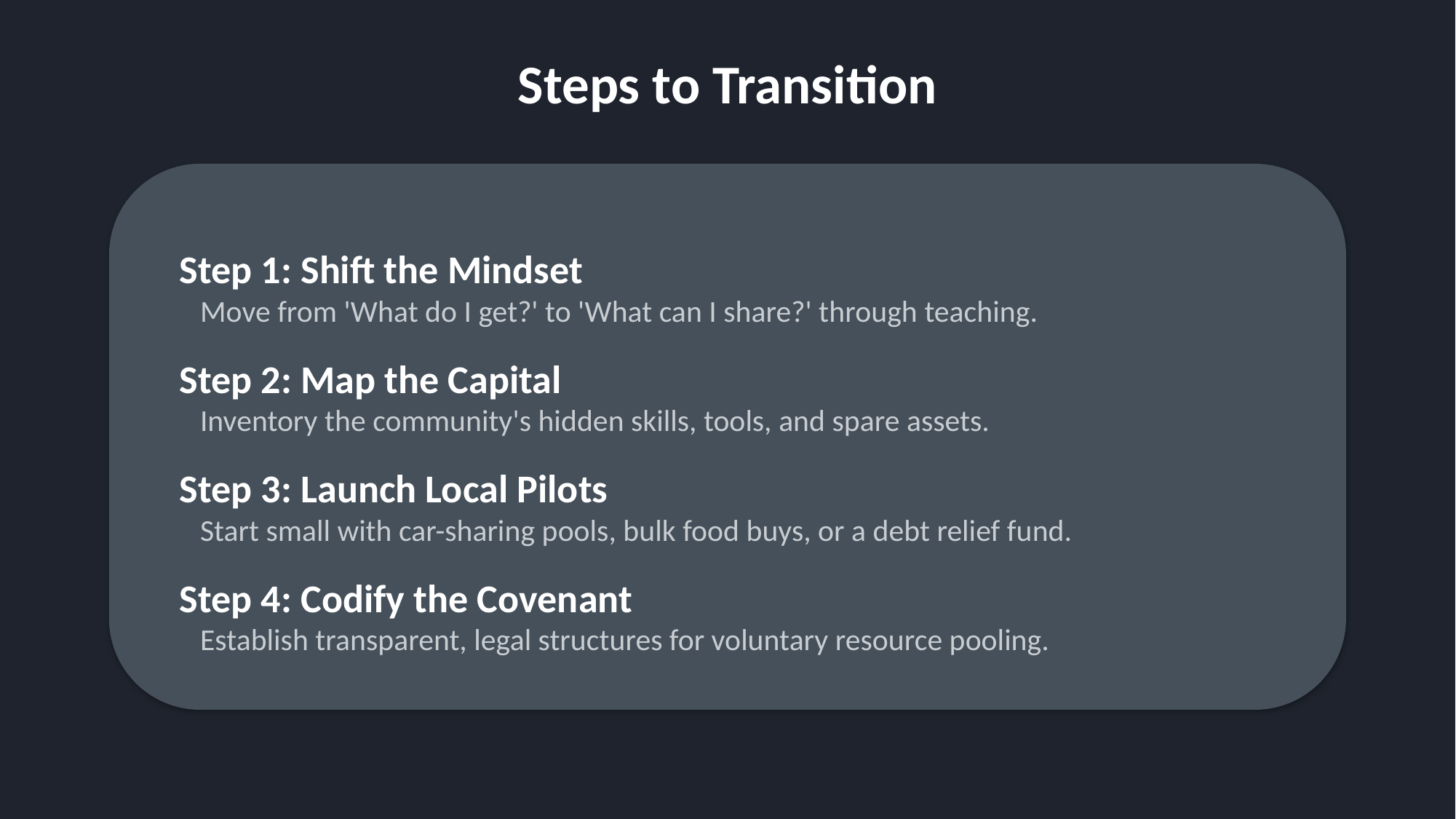

Steps to Transition
Step 1: Shift the Mindset
   Move from 'What do I get?' to 'What can I share?' through teaching.
Step 2: Map the Capital
   Inventory the community's hidden skills, tools, and spare assets.
Step 3: Launch Local Pilots
   Start small with car-sharing pools, bulk food buys, or a debt relief fund.
Step 4: Codify the Covenant
   Establish transparent, legal structures for voluntary resource pooling.